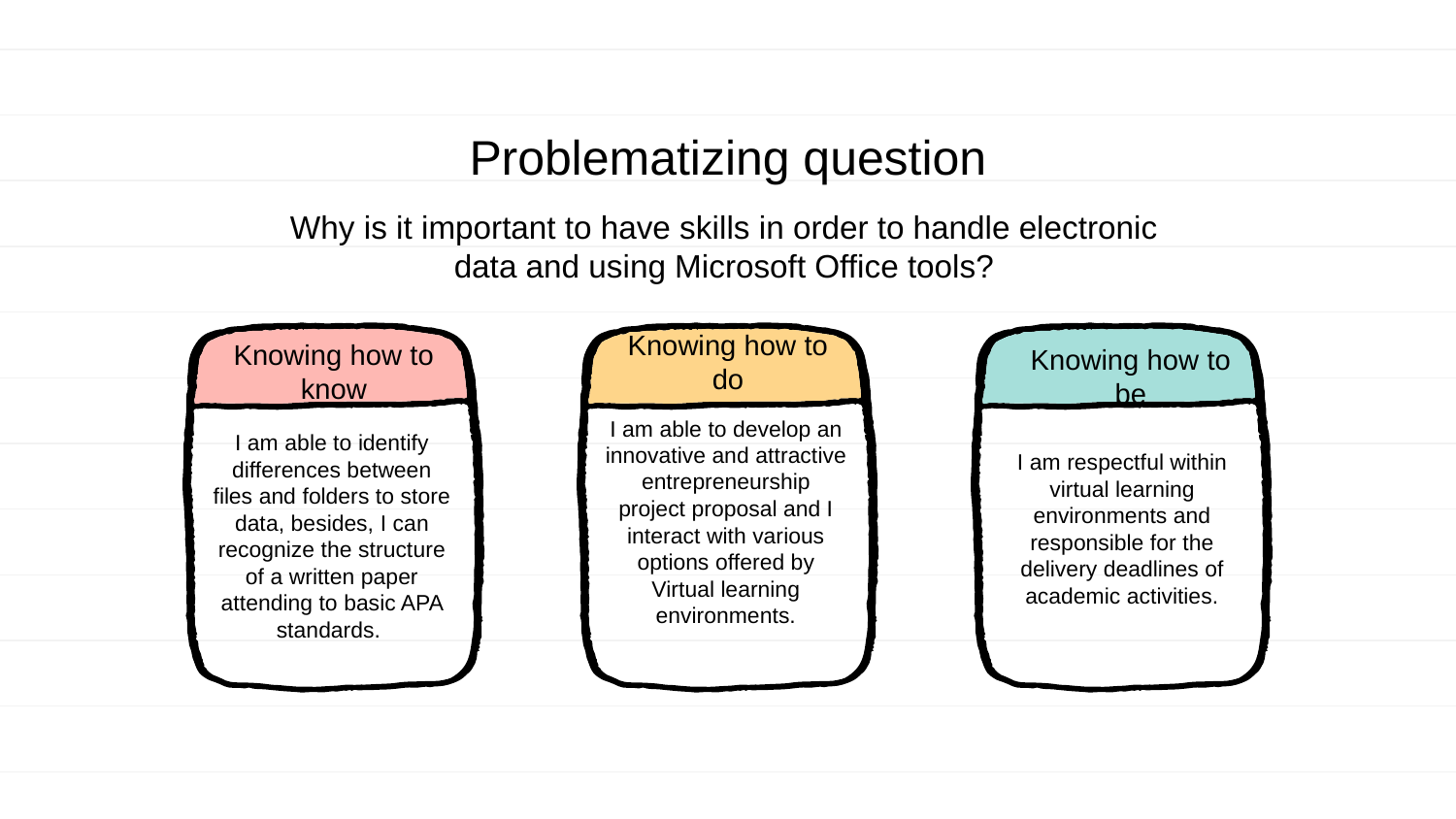

Problematizing question
Why is it important to have skills in order to handle electronic data and using Microsoft Office tools?
Knowing how to do
# Knowing how to know
Knowing how to be

I am able to develop an innovative and attractive entrepreneurship project proposal and I interact with various options offered by Virtual learning environments.
I am able to identify differences between files and folders to store data, besides, I can recognize the structure of a written paper attending to basic APA standards.
I am respectful within virtual learning environments and responsible for the delivery deadlines of academic activities.